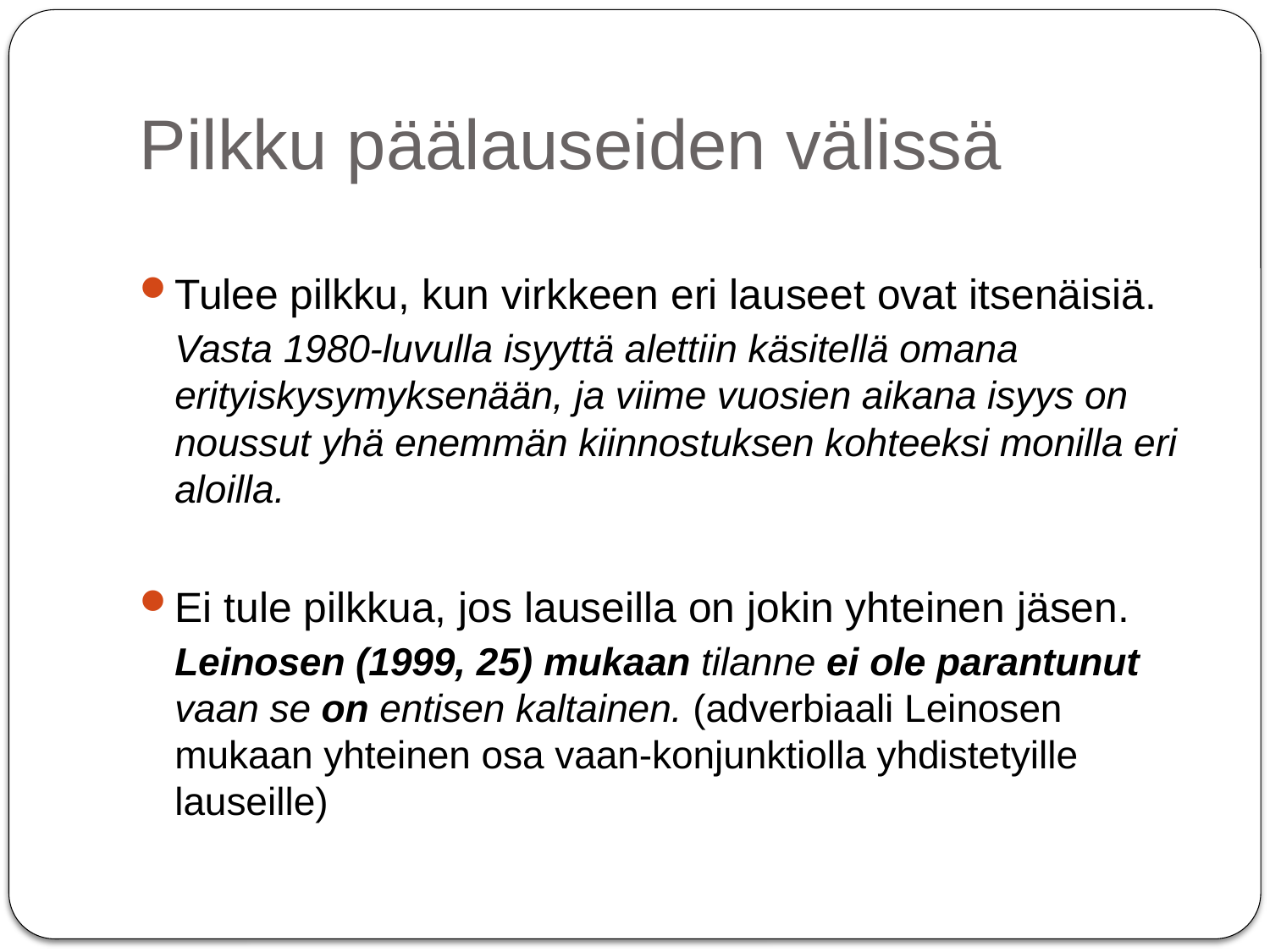

# Pilkku päälauseiden välissä

Tulee pilkku, kun virkkeen eri lauseet ovat itsenäisiä.
Vasta 1980-luvulla isyyttä alettiin käsitellä omana erityiskysymyksenään, ja viime vuosien aikana isyys on noussut yhä enemmän kiinnostuksen kohteeksi monilla eri aloilla.

Ei tule pilkkua, jos lauseilla on jokin yhteinen jäsen.
Leinosen (1999, 25) mukaan tilanne ei ole parantunut vaan se on entisen kaltainen. (adverbiaali Leinosen mukaan yhteinen osa vaan-konjunktiolla yhdistetyille lauseille)